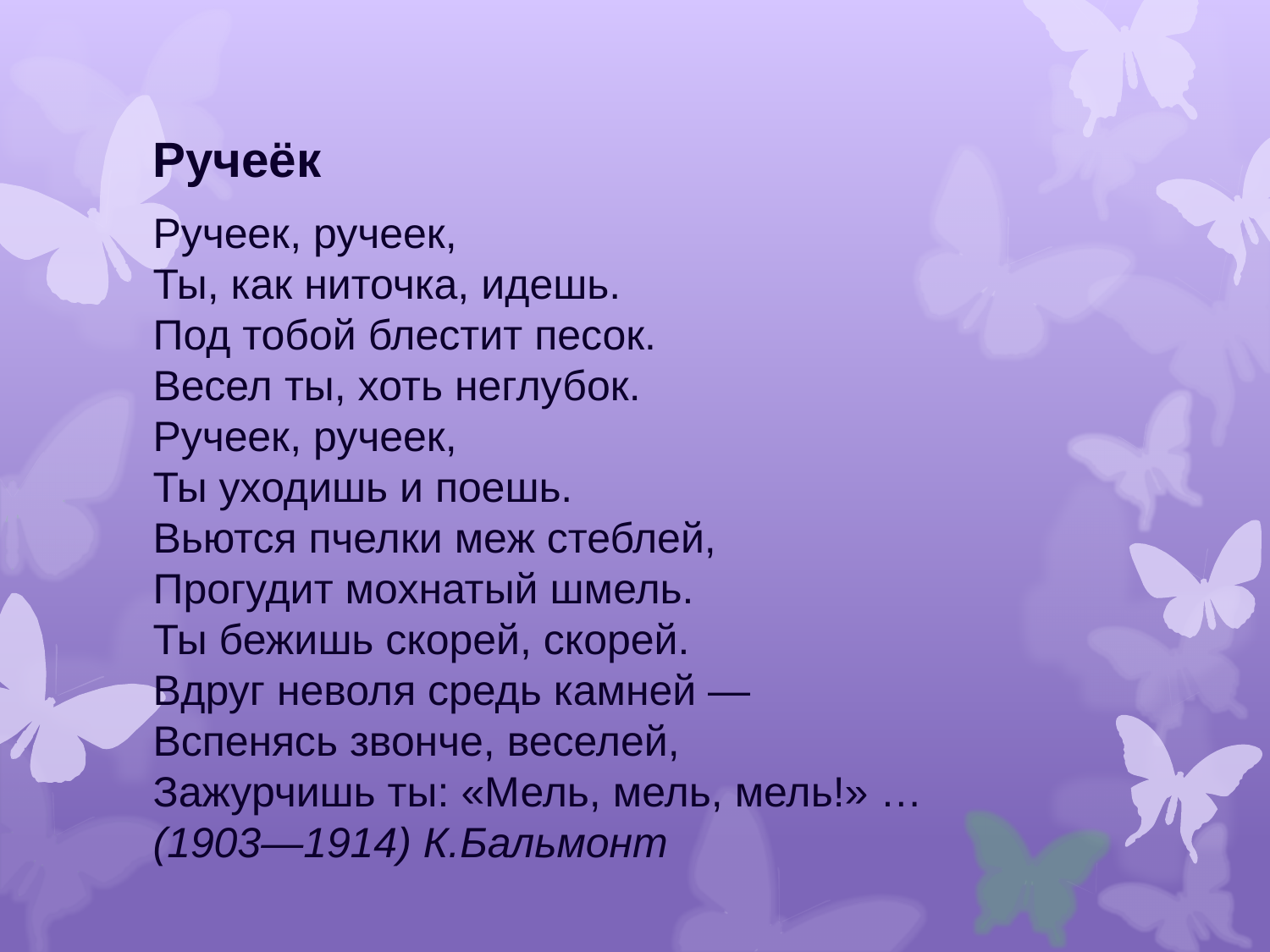

#
Ручеёк
Ручеек, ручеек,
Ты, как ниточка, идешь.
Под тобой блестит песок.
Весел ты, хоть неглубок.
Ручеек, ручеек,
Ты уходишь и поешь.
Вьются пчелки меж стеблей, 
Прогудит мохнатый шмель. 
Ты бежишь скорей, скорей. 
Вдруг неволя средь камней — 
Вспенясь звонче, веселей, 
Зажурчишь ты: «Мель, мель, мель!» …
(1903—1914) К.Бальмонт